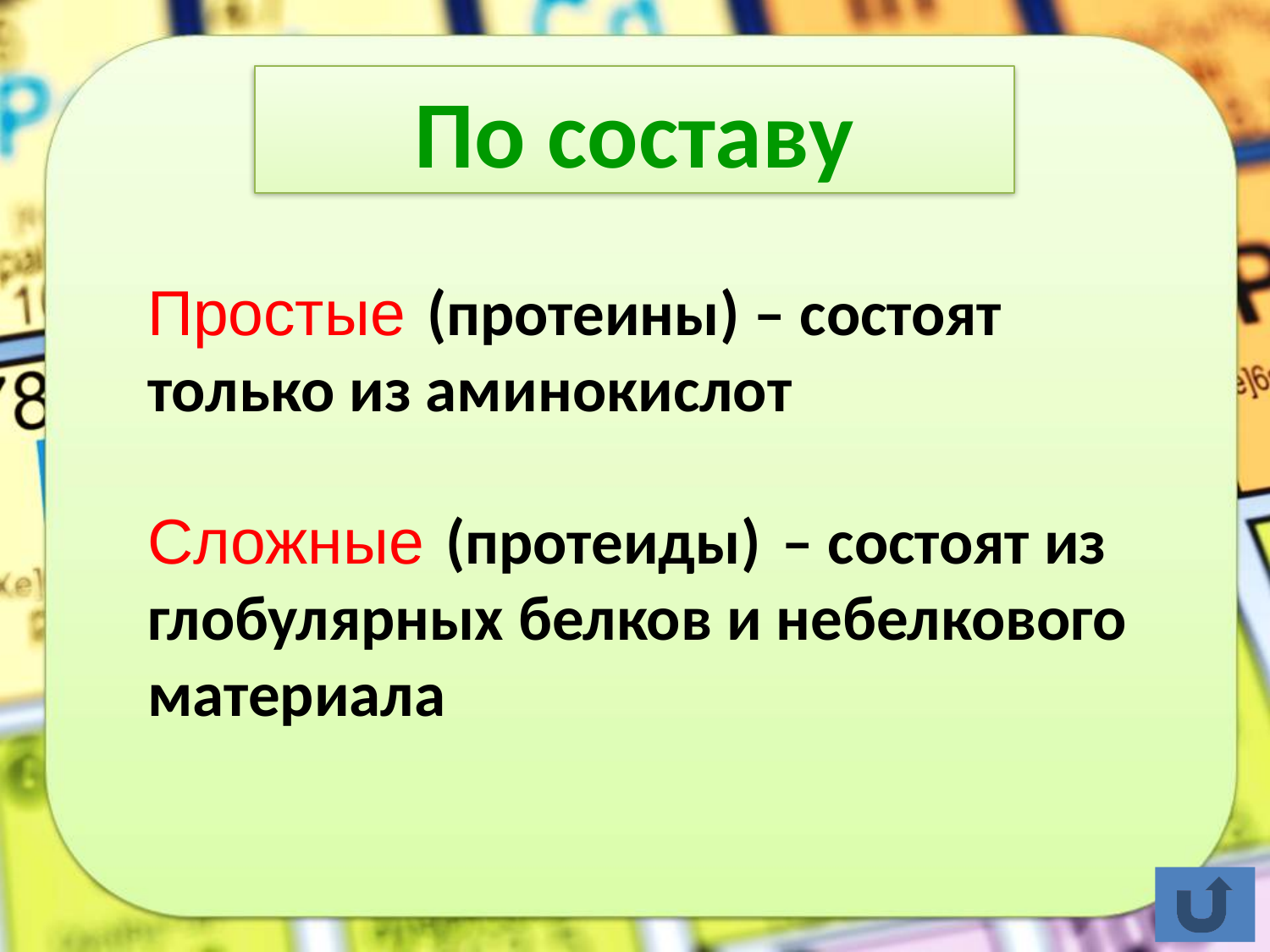

По составу
Простые (протеины) – состоят только из аминокислот

Сложные (протеиды) – состоят из глобулярных белков и небелкового материала